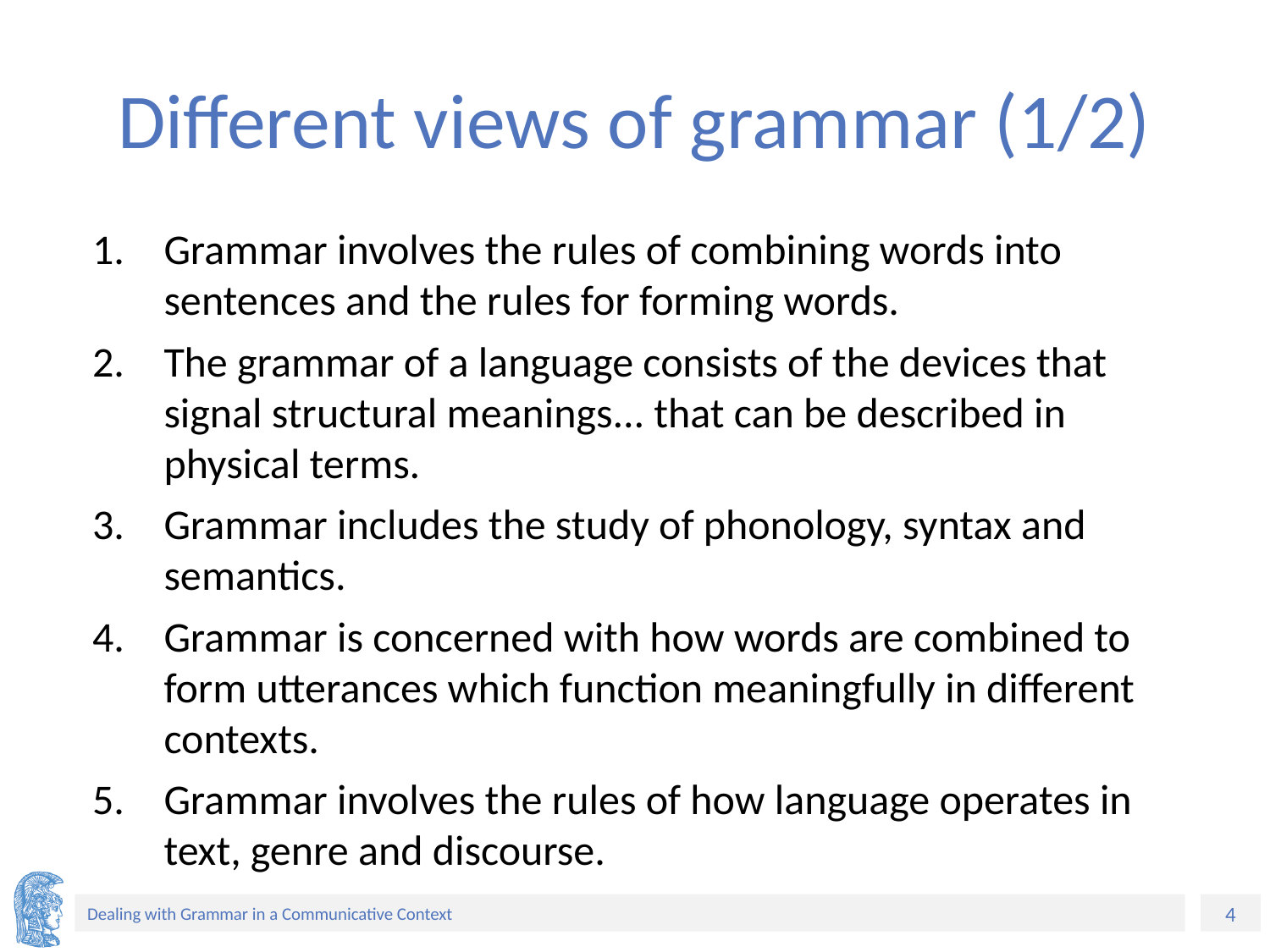

# Different views of grammar (1/2)
Grammar involves the rules of combining words into sentences and the rules for forming words.
The grammar of a language consists of the devices that signal structural meanings... that can be described in physical terms.
Grammar includes the study of phonology, syntax and semantics.
Grammar is concerned with how words are combined to form utterances which function meaningfully in different contexts.
Grammar involves the rules of how language operates in text, genre and discourse.